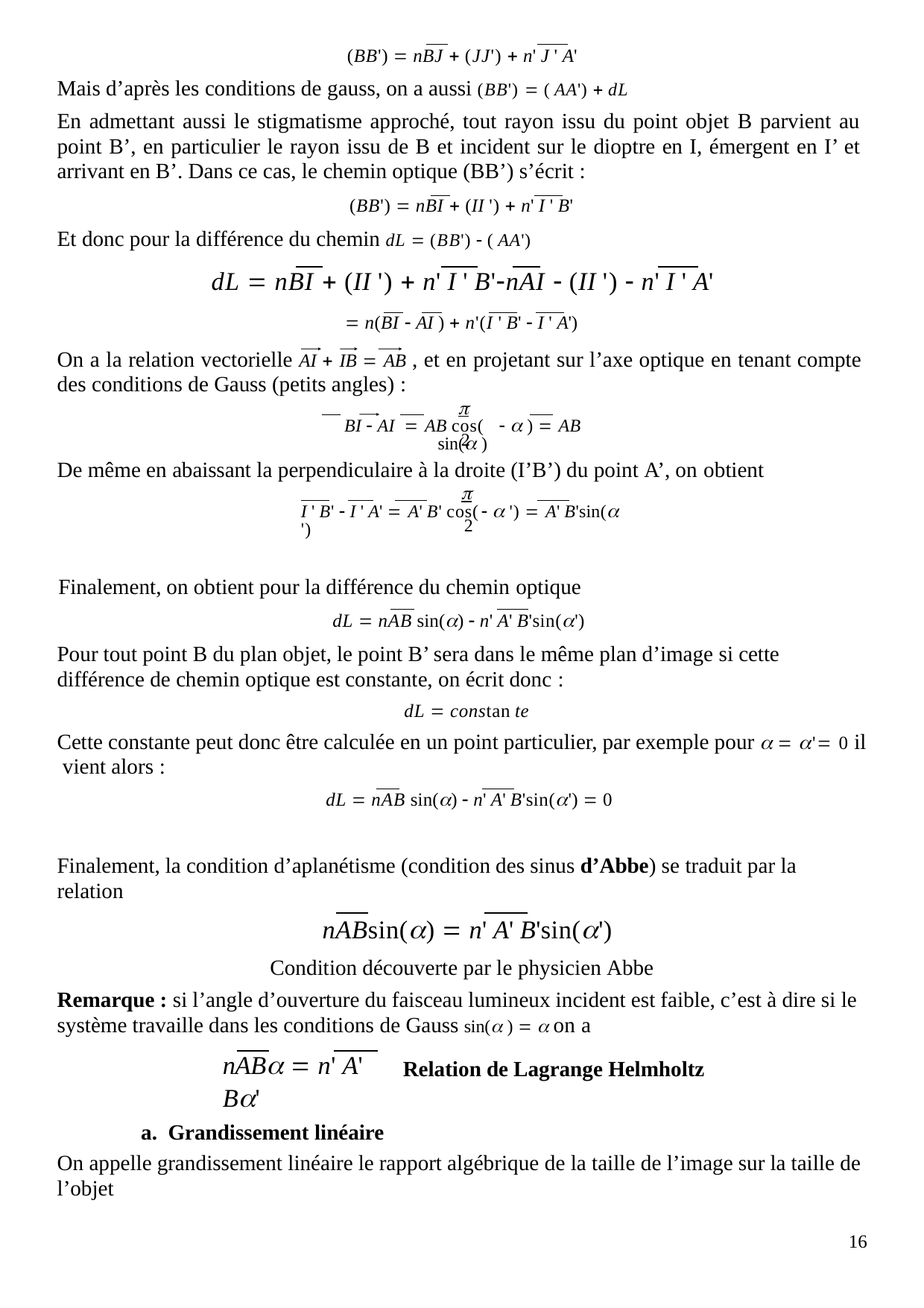

(BB') = nBJ + (JJ') + n' J ' A'
Mais d’après les conditions de gauss, on a aussi (BB') = ( AA') + dL
En admettant aussi le stigmatisme approché, tout rayon issu du point objet B parvient au  point B’, en particulier le rayon issu de B et incident sur le dioptre en I, émergent en I’ et  arrivant en B’. Dans ce cas, le chemin optique (BB’) s’écrit :
(BB') = nBI + (II ') + n' I ' B'
Et donc pour la différence du chemin dL = (BB') − ( AA')
dL = nBI + (II ') + n' I ' B'−nAI − (II ') − n' I ' A'
= n(BI − AI ) + n'(I ' B' − I ' A')
On a la relation vectorielle AI + IB = AB , et en projetant sur l’axe optique en tenant compte  des conditions de Gauss (petits angles) :

π
BI − AI  = AB cos(	− α ) = AB sin(α )

2
De même en abaissant la perpendiculaire à la droite (I’B’) du point A’, on obtient
π
I ' B' − I ' A' = A' B' cos(	− α ') = A' B'sin(α ')

2
Finalement, on obtient pour la différence du chemin optique
dL = nAB sin(α) − n' A' B'sin(α')
Pour tout point B du plan objet, le point B’ sera dans le même plan d’image si cette  différence de chemin optique est constante, on écrit donc :
dL = constan te
Cette constante peut donc être calculée en un point particulier, par exemple pour α = α'= 0 il  vient alors :
dL = nAB sin(α) − n' A' B'sin(α') = 0

Finalement, la condition d’aplanétisme (condition des sinus d’Abbe) se traduit par la  relation
nABsin(α) = n' A' B'sin(α')
Condition découverte par le physicien Abbe
Remarque : si l’angle d’ouverture du faisceau lumineux incident est faible, c’est à dire si le  système travaille dans les conditions de Gauss sin(α ) = α on a

nABα = n' A' Bα'
a.  Grandissement linéaire

Relation de Lagrange Helmholtz
On appelle grandissement linéaire le rapport algébrique de la taille de l’image sur la taille de  l’objet
16